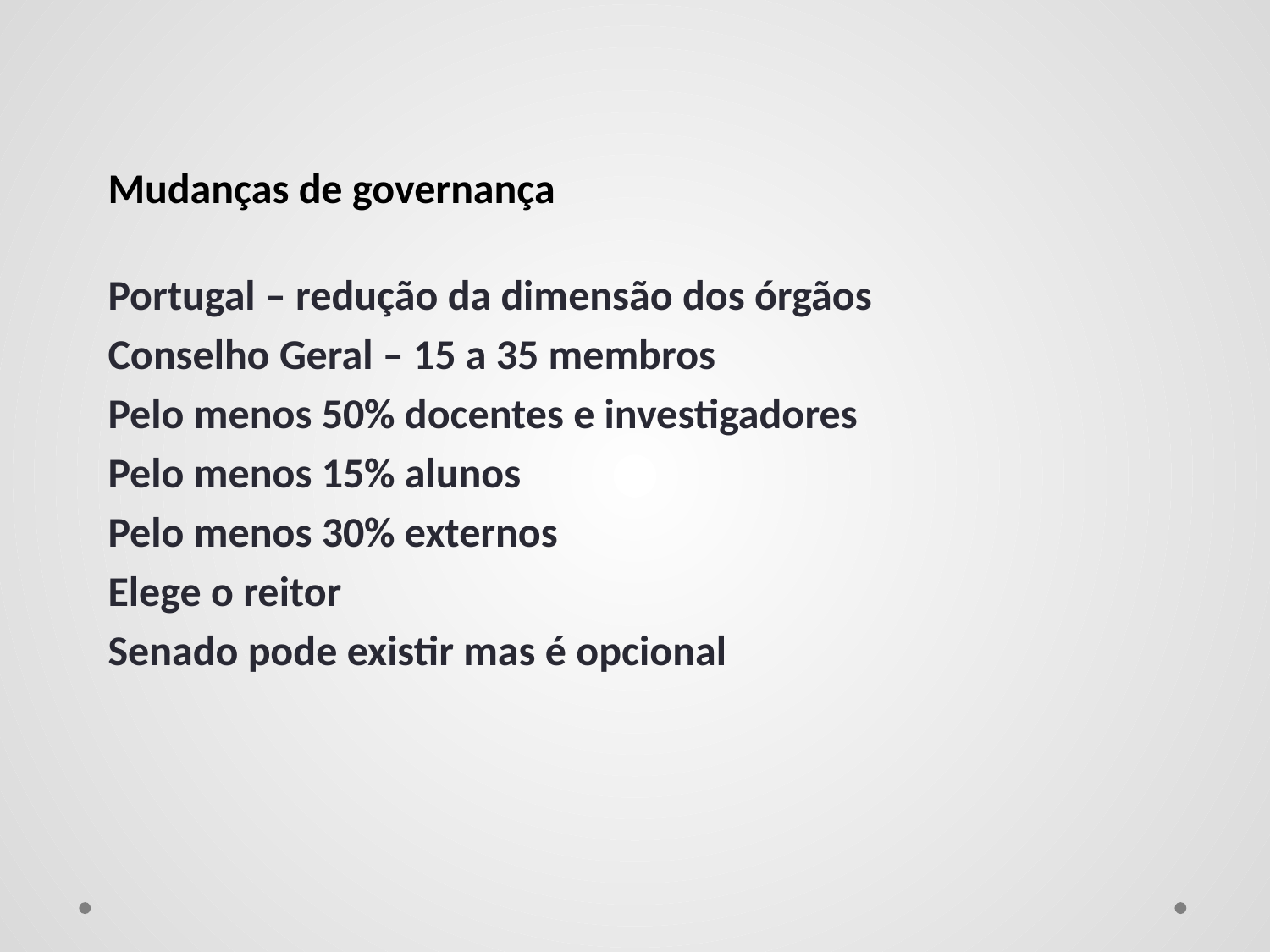

# Mudanças de governança
Portugal – redução da dimensão dos órgãos
Conselho Geral – 15 a 35 membros
Pelo menos 50% docentes e investigadores
Pelo menos 15% alunos
Pelo menos 30% externos
Elege o reitor
Senado pode existir mas é opcional